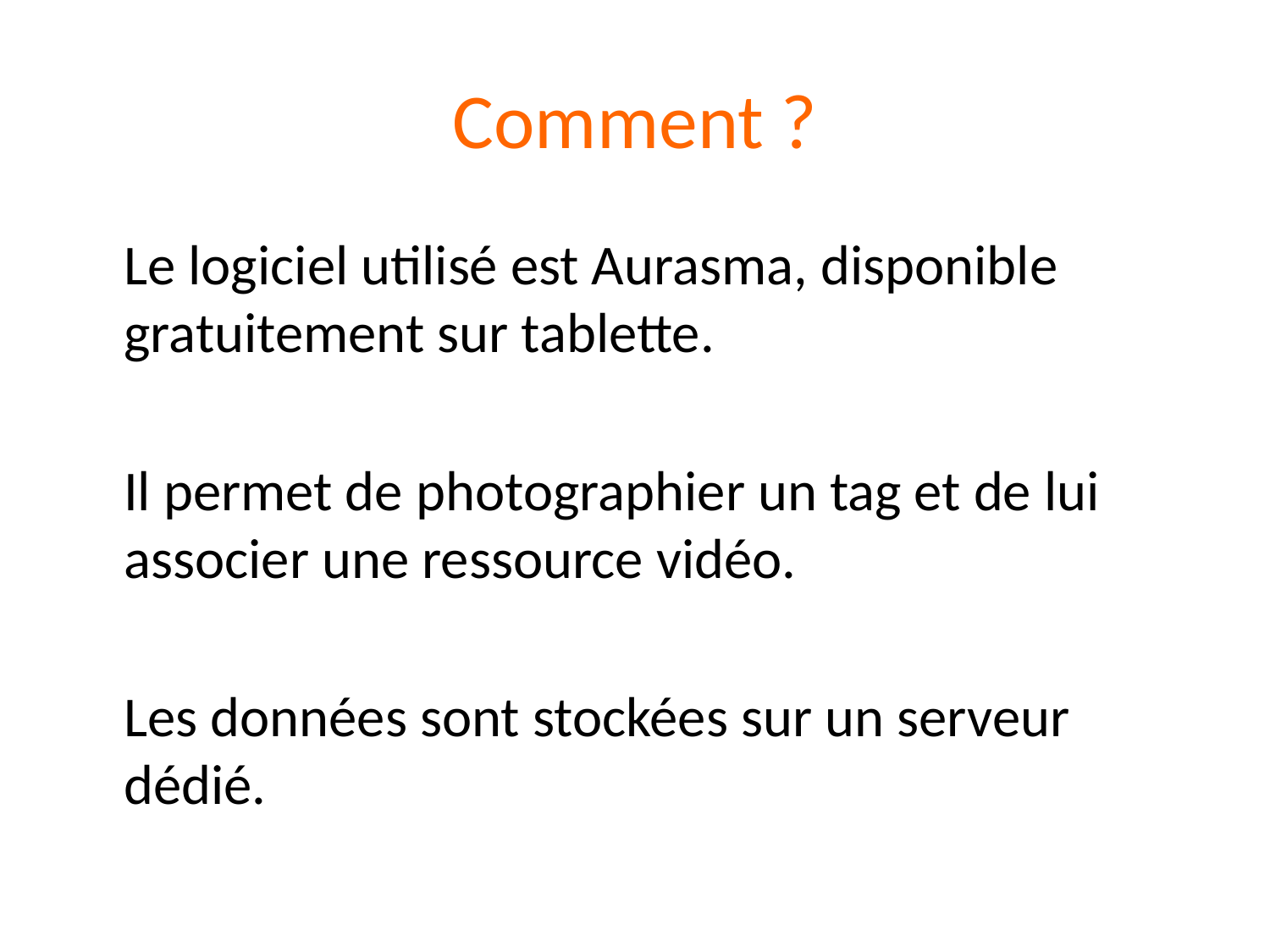

# Comment ?
	Le logiciel utilisé est Aurasma, disponible gratuitement sur tablette.

	Il permet de photographier un tag et de lui associer une ressource vidéo.

	Les données sont stockées sur un serveur dédié.